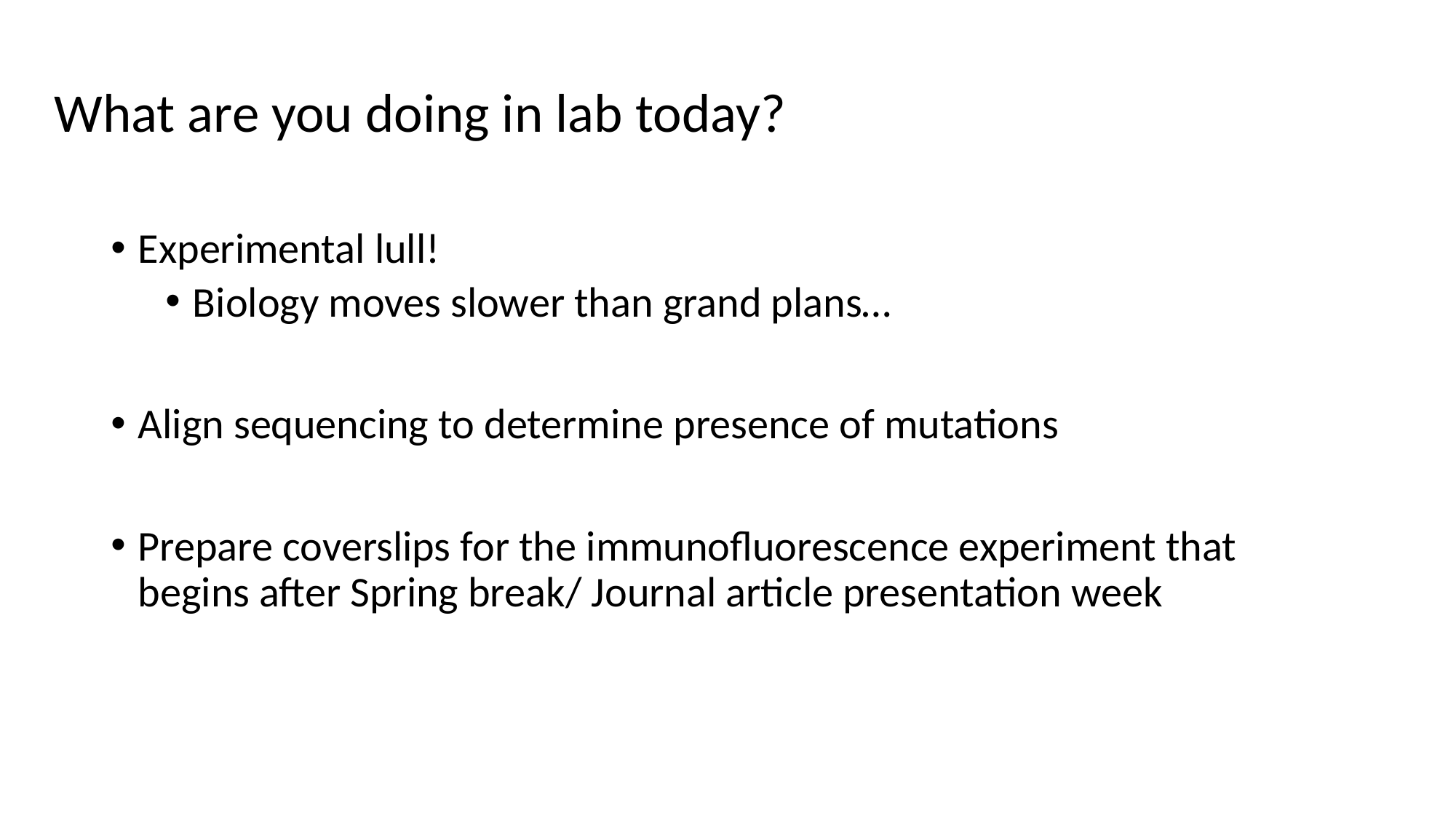

# What are you doing in lab today?
Experimental lull!
Biology moves slower than grand plans…

Align sequencing to determine presence of mutations

Prepare coverslips for the immunofluorescence experiment that begins after Spring break/ Journal article presentation week